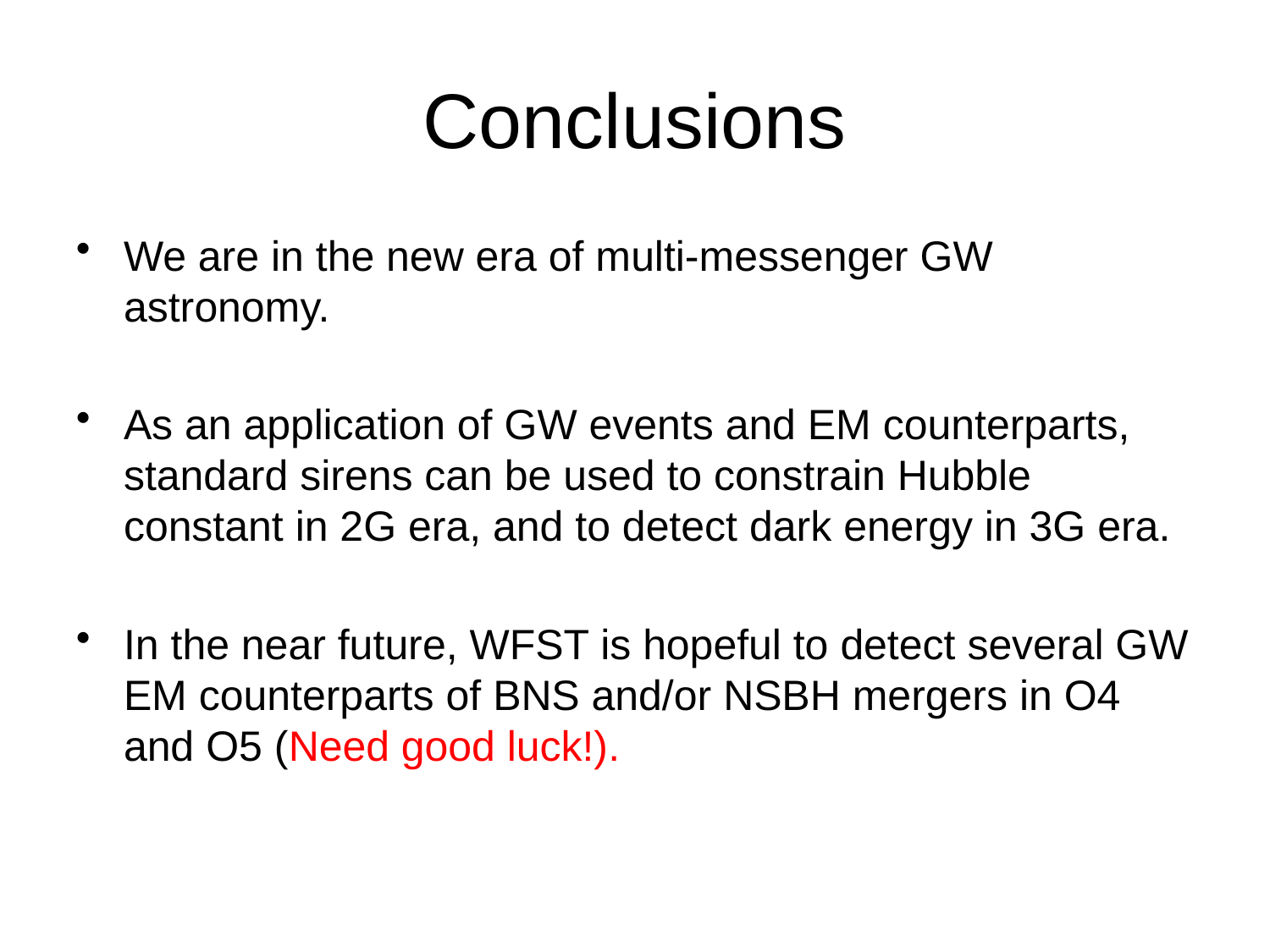

# Conclusions
We are in the new era of multi-messenger GW astronomy.

As an application of GW events and EM counterparts, standard sirens can be used to constrain Hubble constant in 2G era, and to detect dark energy in 3G era.

In the near future, WFST is hopeful to detect several GW EM counterparts of BNS and/or NSBH mergers in O4 and O5 (Need good luck!).